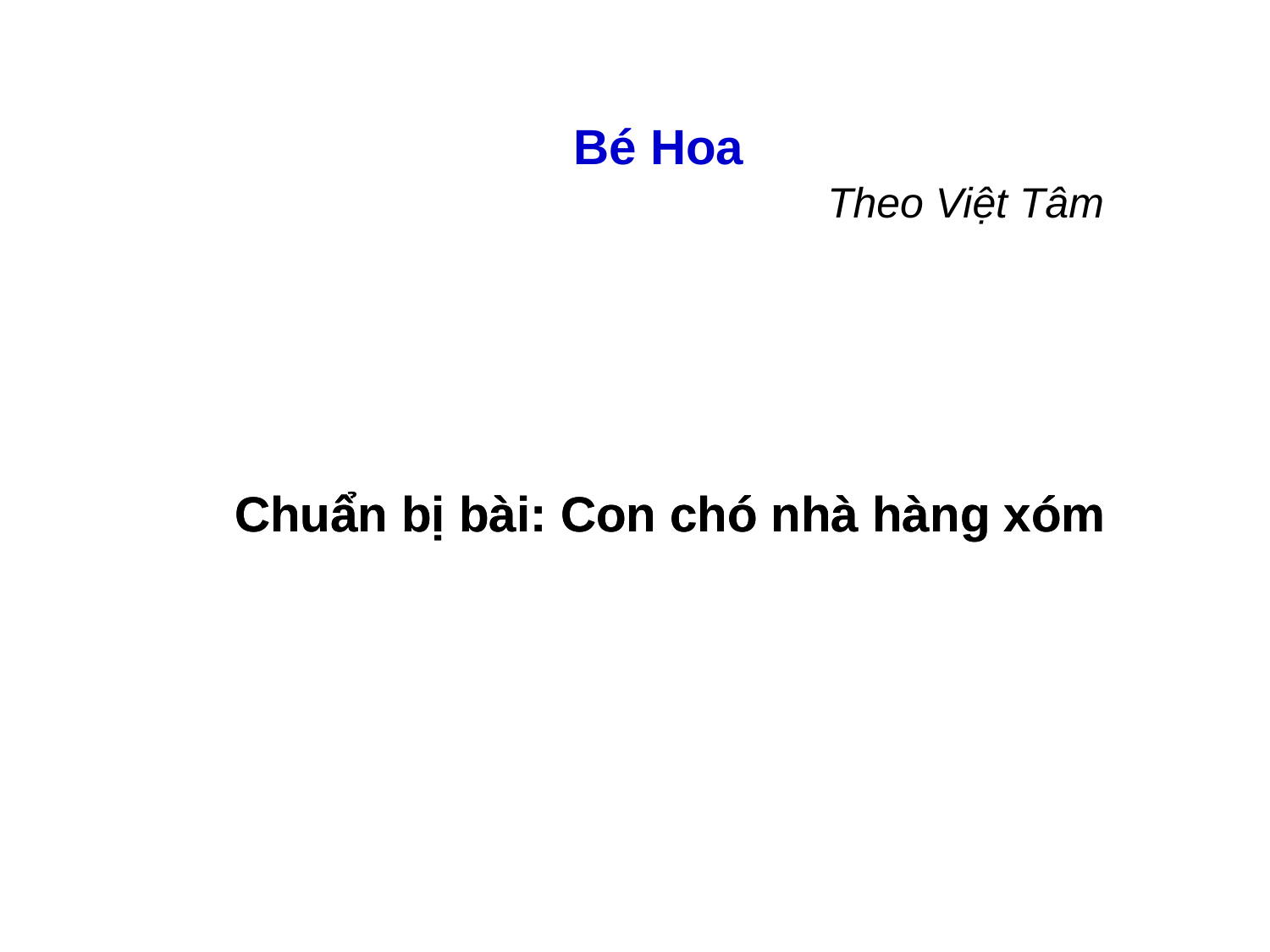

#
Bé Hoa
Theo Việt Tâm
Chuẩn bị bài: Con chó nhà hàng xóm
Chuẩn bị bài: Con chó nhà hàng xóm